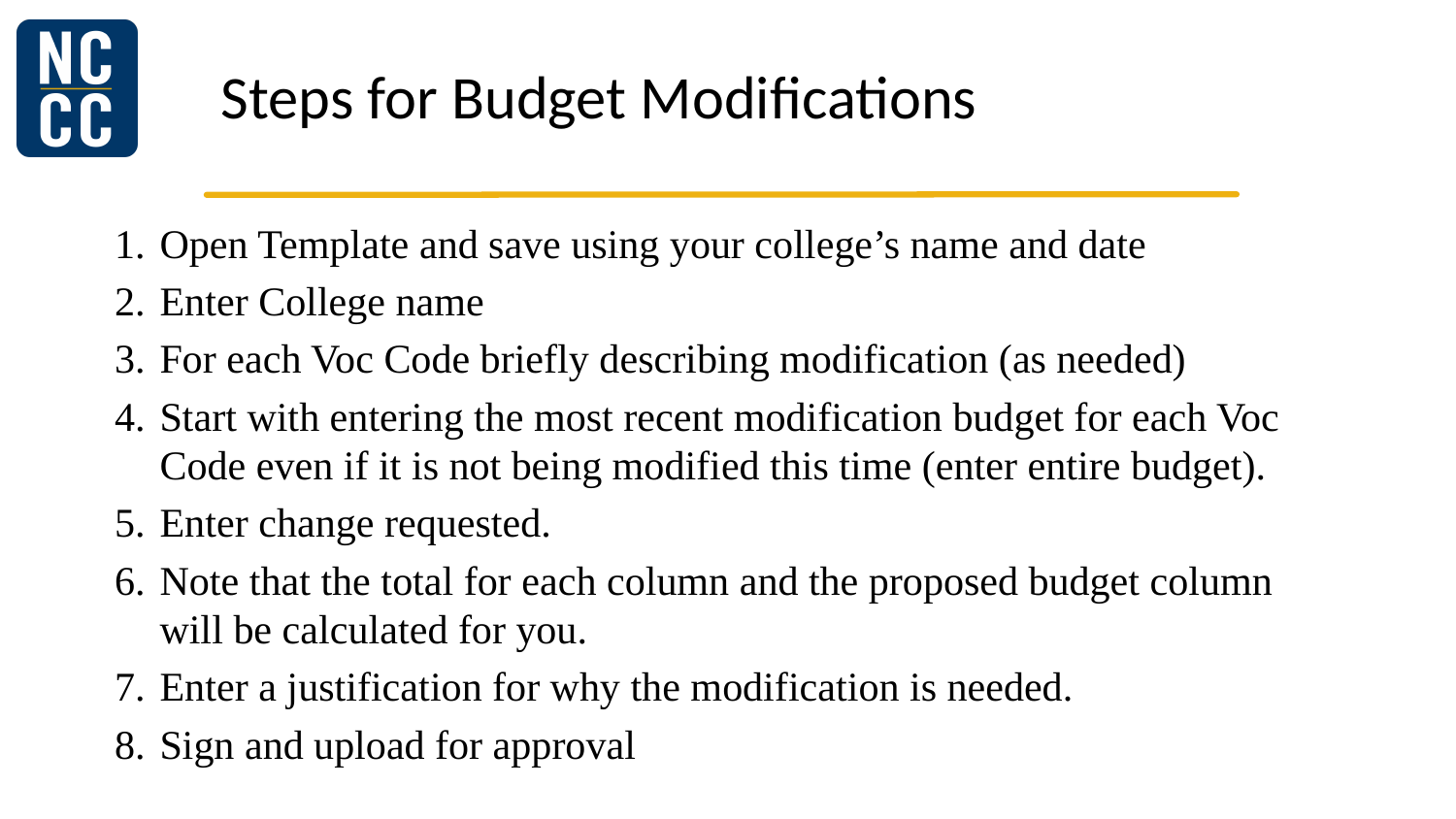

# Steps for Budget Modifications
Open Template and save using your college’s name and date
Enter College name
For each Voc Code briefly describing modification (as needed)
Start with entering the most recent modification budget for each Voc Code even if it is not being modified this time (enter entire budget).
Enter change requested.
Note that the total for each column and the proposed budget column will be calculated for you.
Enter a justification for why the modification is needed.
Sign and upload for approval